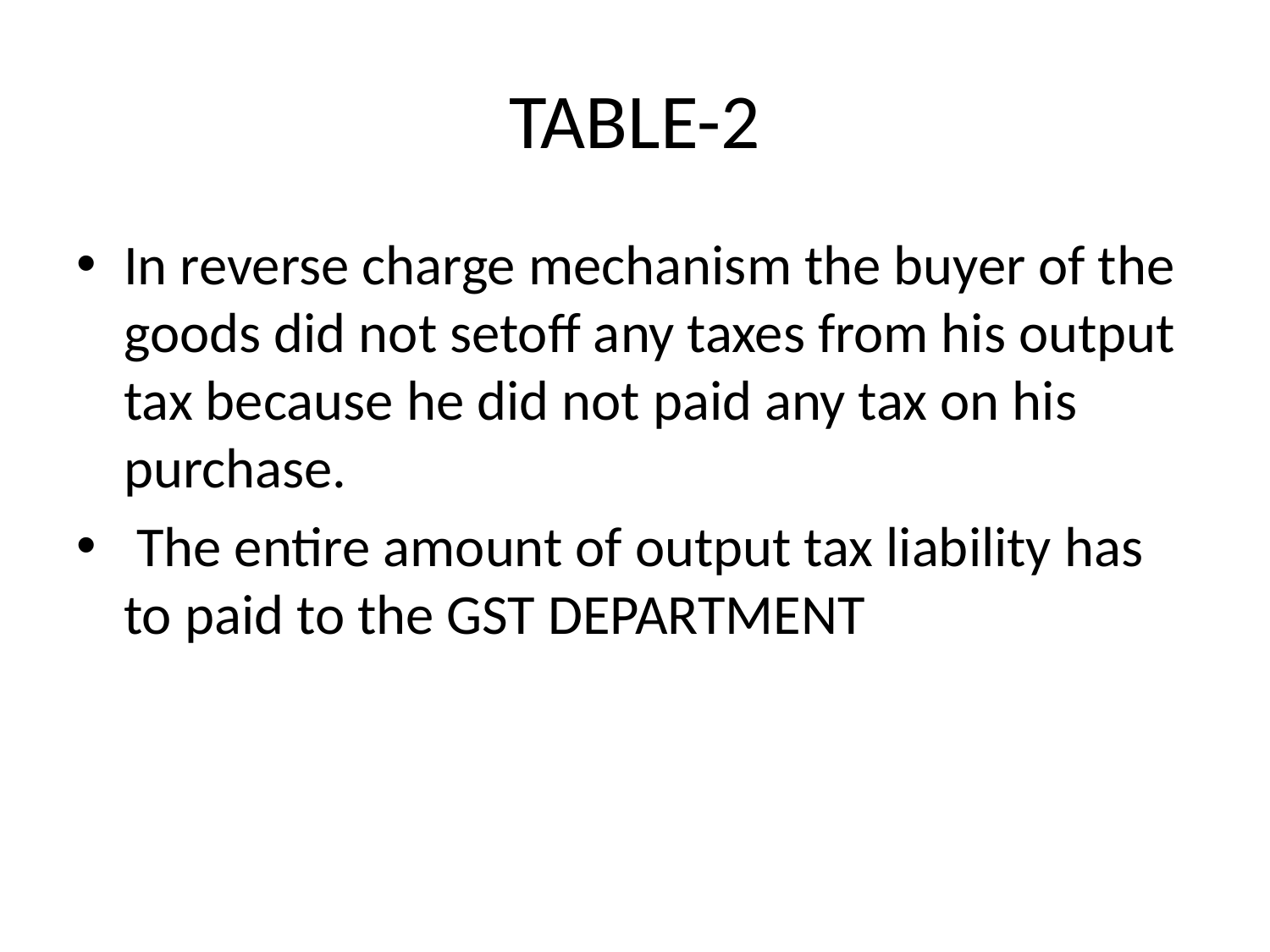

# TABLE-2
In reverse charge mechanism the buyer of the goods did not setoff any taxes from his output tax because he did not paid any tax on his purchase.
 The entire amount of output tax liability has to paid to the GST DEPARTMENT